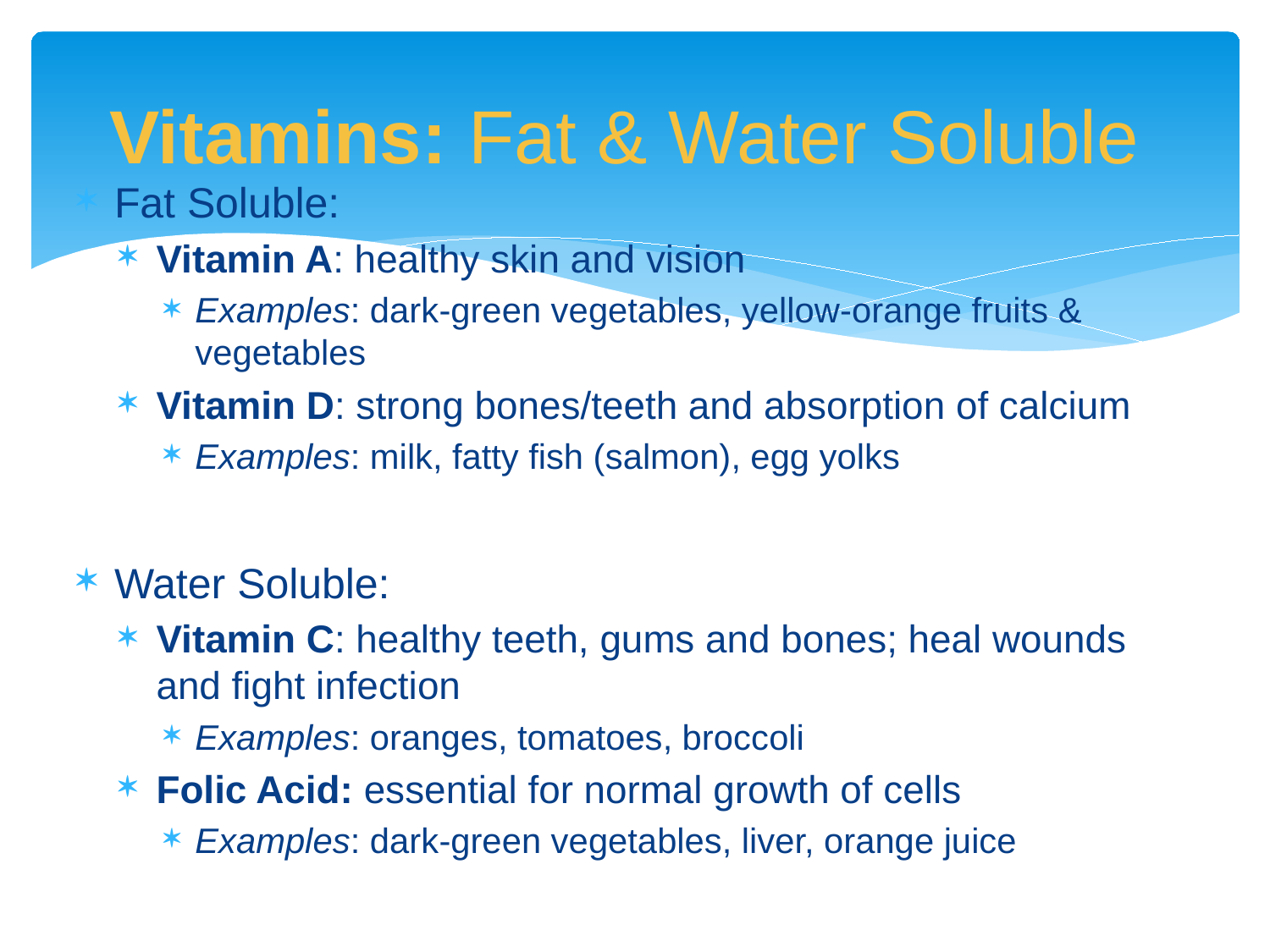

# Vitamins: Fat & Water Soluble
Fat Soluble:
Vitamin A: healthy skin and vision
Examples: dark-green vegetables, yellow-orange fruits & vegetables
Vitamin D: strong bones/teeth and absorption of calcium
Examples: milk, fatty fish (salmon), egg yolks

Water Soluble:
Vitamin C: healthy teeth, gums and bones; heal wounds and fight infection
Examples: oranges, tomatoes, broccoli
Folic Acid: essential for normal growth of cells
Examples: dark-green vegetables, liver, orange juice